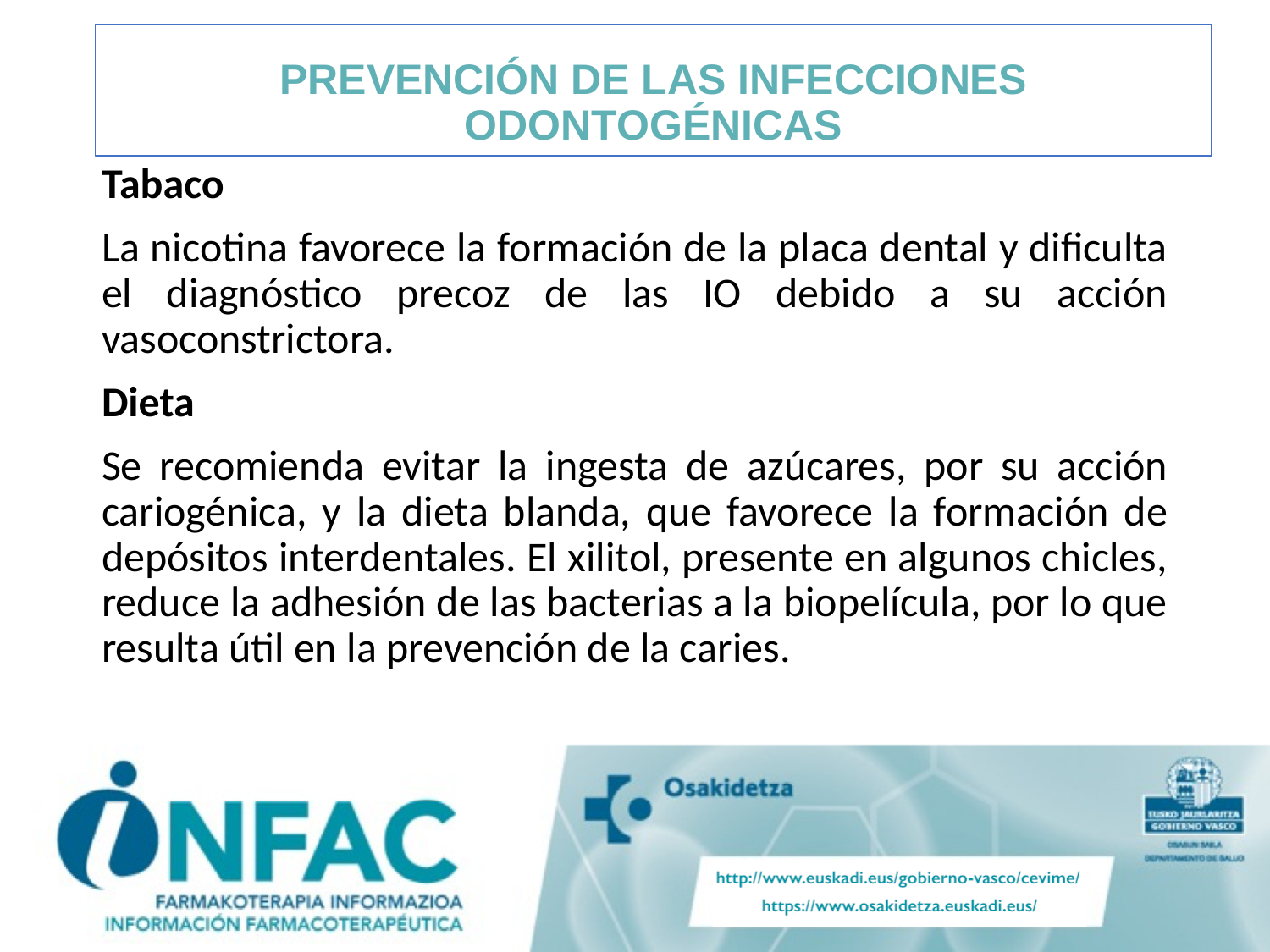

# PREVENCIÓN DE LAS INFECCIONES ODONTOGÉNICAS
Tabaco
La nicotina favorece la formación de la placa dental y dificulta el diagnóstico precoz de las IO debido a su acción vasoconstrictora.
Dieta
Se recomienda evitar la ingesta de azúcares, por su acción cariogénica, y la dieta blanda, que favorece la formación de depósitos interdentales. El xilitol, presente en algunos chicles, reduce la adhesión de las bacterias a la biopelícula, por lo que resulta útil en la prevención de la caries.